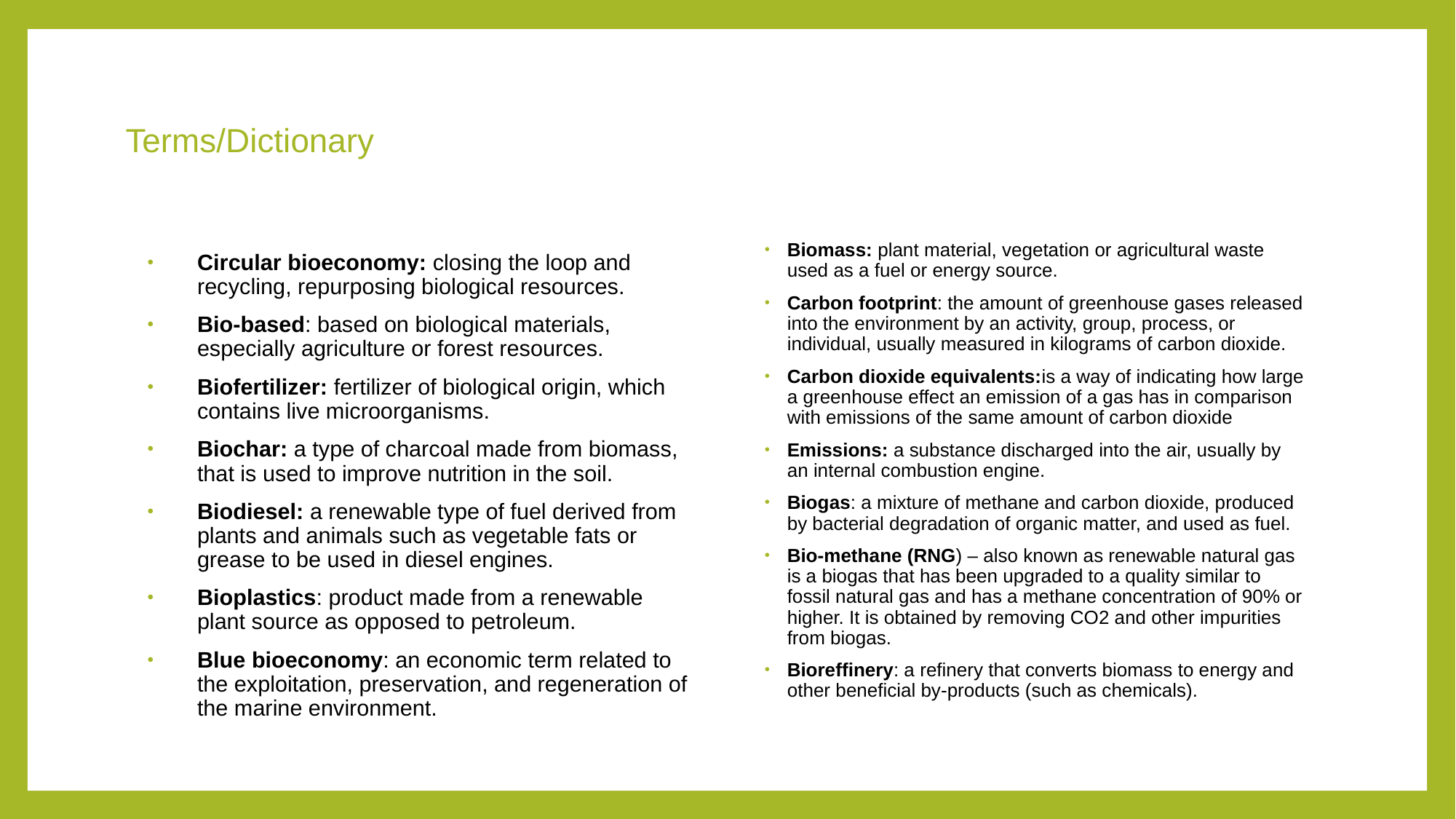

# Terms/Dictionary
Biomass: plant material, vegetation or agricultural waste used as a fuel or energy source.
Carbon footprint: the amount of greenhouse gases released into the environment by an activity, group, process, or individual, usually measured in kilograms of carbon dioxide.
Carbon dioxide equivalents:is a way of indicating how large a greenhouse effect an emission of a gas has in comparison with emissions of the same amount of carbon dioxide
Emissions: a substance discharged into the air, usually by an internal combustion engine.
Biogas: a mixture of methane and carbon dioxide, produced by bacterial degradation of organic matter, and used as fuel.
Bio-methane (RNG) – also known as renewable natural gas is a biogas that has been upgraded to a quality similar to fossil natural gas and has a methane concentration of 90% or higher. It is obtained by removing CO2 and other impurities from biogas.
Bioreffinery: a refinery that converts biomass to energy and other beneficial by-products (such as chemicals).

Circular bioeconomy: closing the loop and recycling, repurposing biological resources.
Bio-based: based on biological materials, especially agriculture or forest resources.
Biofertilizer: fertilizer of biological origin, which contains live microorganisms.
Biochar: a type of charcoal made from biomass, that is used to improve nutrition in the soil.
Biodiesel: a renewable type of fuel derived from plants and animals such as vegetable fats or grease to be used in diesel engines.
Bioplastics: product made from a renewable plant source as opposed to petroleum.
Blue bioeconomy: an economic term related to the exploitation, preservation, and regeneration of the marine environment.